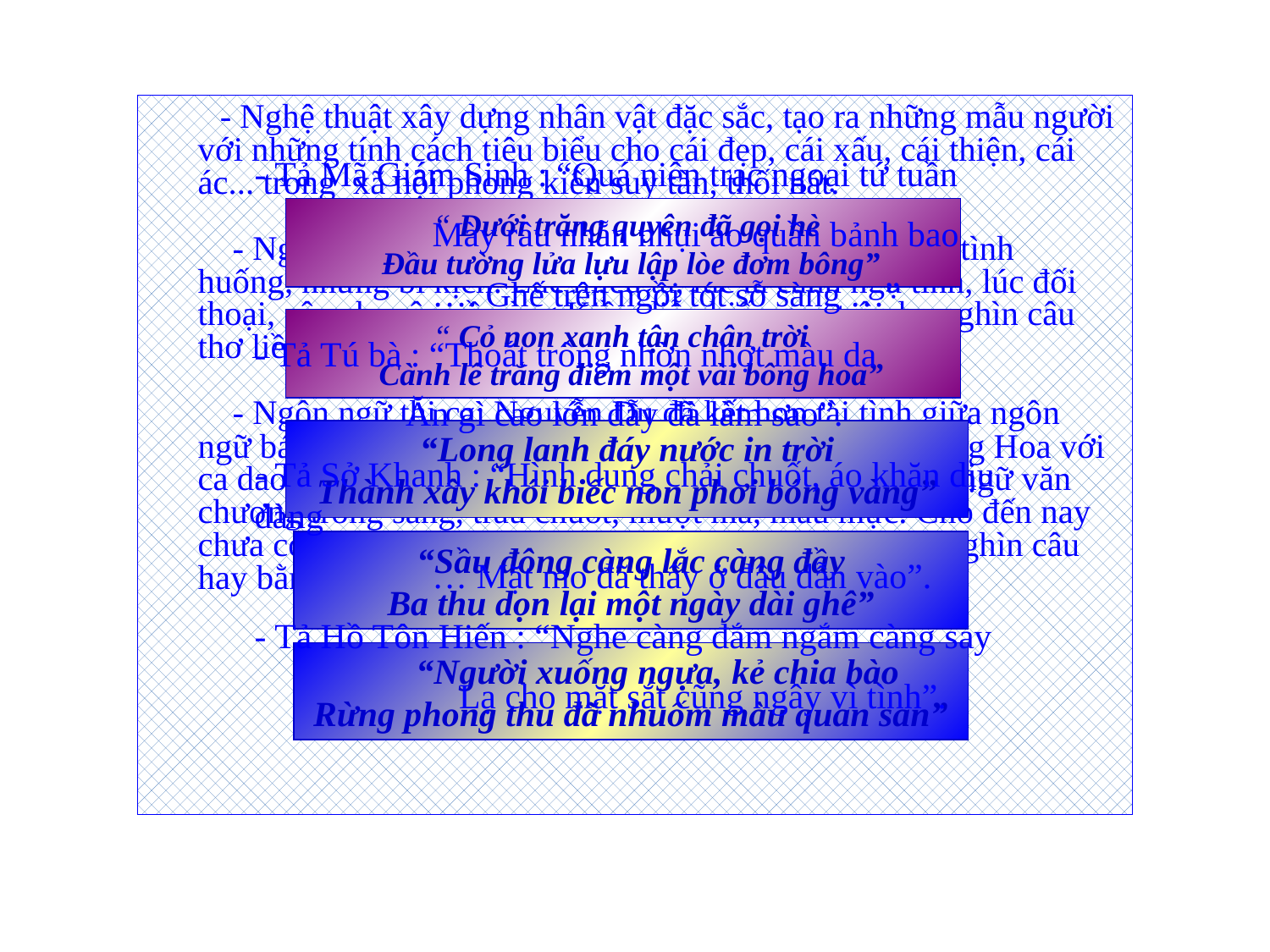

- Nghệ thuật xây dựng nhân vật đặc sắc, tạo ra những mẫu người với những tính cách tiêu biểu cho cái đẹp, cái xấu, cái thiện, cái ác... trong  xã hội phong kiến suy tàn, thối nát.
    - Nghệ thuật tự sự, hấp dẫn, cảm động, tạo ra những tình huống, những bi kịch. Lúc miêu tả, lúc tả cảnh ngụ tình, lúc đối thoại, câu chuyện về nàng Kiều diễn biến qua trên ba nghìn câu thơ liền mạch.
    - Ngôn ngữ thi ca: Nguyễn Du đã kết hợp tài tình giữa ngôn ngữ bác học, sử dụng điển tích, thi liệu văn học cổ Trung Hoa với ca dao, tục ngữ, thành ngữ ... nâng lên thành một ngôn ngữ văn chương trong sáng, trau chuốt, mượt mà, mẫu mực. Cho đến nay chưa có nhà thơ Việt Nam nào viết thơ lục bát trên ba nghìn câu hay bằng Nguyễn Du.
- Tả Mã Giám Sinh : “Quá niên trạc ngoại tứ tuần
                    Mày râu nhẵn nhụi áo quần bảnh bao
                    …. Ghế trên ngồi tót sỗ sàng …”
- Tả Tú bà : “Thoắt trông nhờn nhợt màu da
                 Ăn gì cao lớn đẫy đà làm sao”.
- Tả Sở Khanh : “Hình dung chải chuốt, áo khăn dịu dàng
                    … Mặt mo đã thấy ở đâu dẫn vào”.
- Tả Hồ Tôn Hiến : “Nghe càng đắm ngắm càng say
                       Lạ cho mặt sắt cũng ngây vì tình”.
	 “ Dưới trăng quyên đã gọi hè
  Đầu tường lửa lựu lập lòe đơm bông”
	 “ Cỏ non xanh tận chân trời
  Cành lê trắng điểm một vài bông hoa”
“Long lanh đáy nước in trời
Thành xây khói biếc non phơi bóng vàng”
“Sầu đông càng lắc càng đầy
Ba thu dọn lại một ngày dài ghê”
      “Người xuống ngựa, kẻ chia bào
Rừng phong thu đã nhuốm màu quan san”